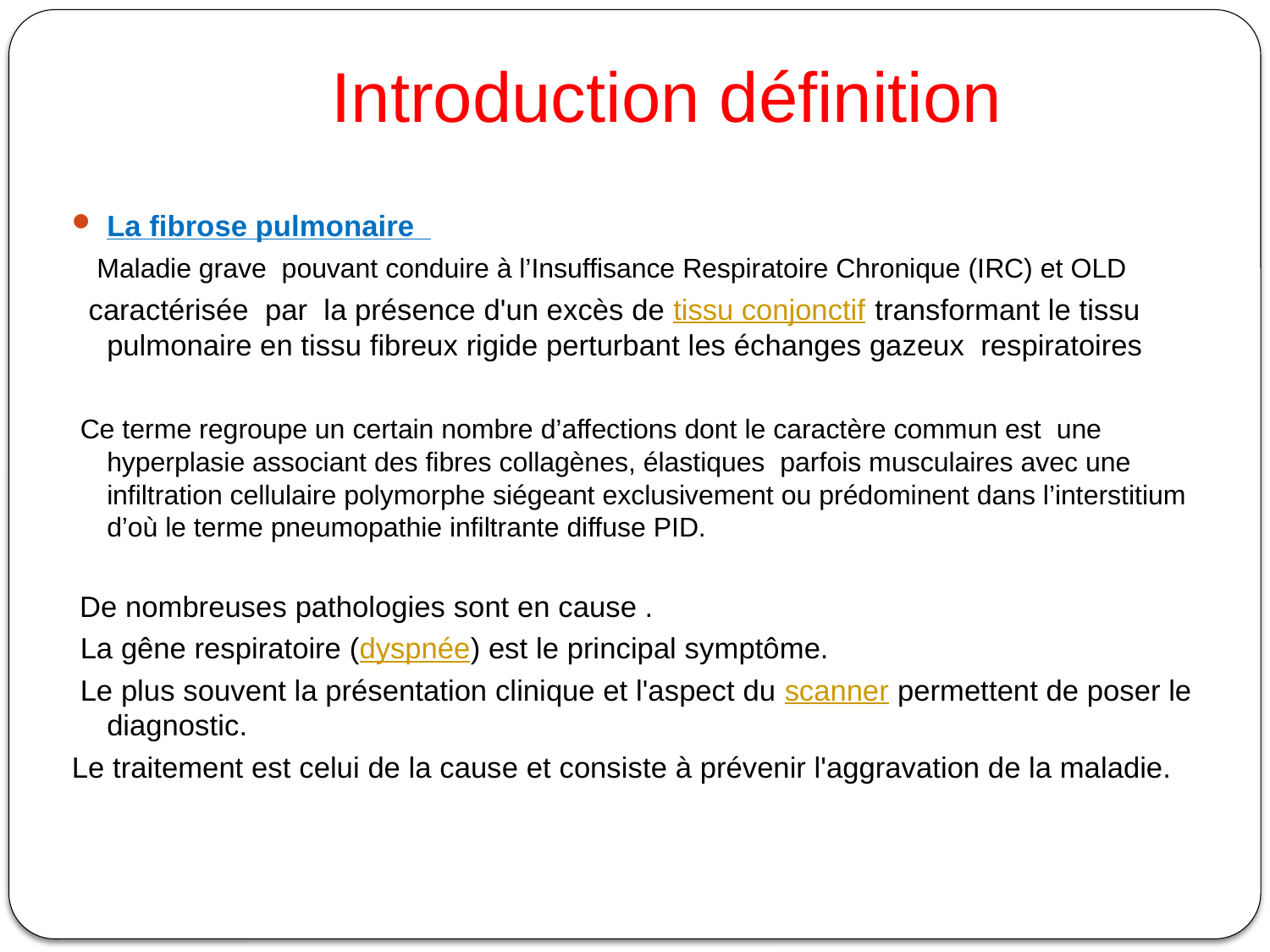

# Introduction définition
La fibrose pulmonaire
   Maladie grave  pouvant conduire à l’Insuffisance Respiratoire Chronique (IRC) et OLD
  caractérisée  par  la présence d'un excès de tissu conjonctif transformant le tissu pulmonaire en tissu fibreux rigide perturbant les échanges gazeux  respiratoires

 Ce terme regroupe un certain nombre d’affections dont le caractère commun est  une hyperplasie associant des fibres collagènes, élastiques  parfois musculaires avec une infiltration cellulaire polymorphe siégeant exclusivement ou prédominent dans l’interstitium d’où le terme pneumopathie infiltrante diffuse PID.

 De nombreuses pathologies sont en cause .
 La gêne respiratoire (dyspnée) est le principal symptôme.
 Le plus souvent la présentation clinique et l'aspect du scanner permettent de poser le diagnostic.
Le traitement est celui de la cause et consiste à prévenir l'aggravation de la maladie.